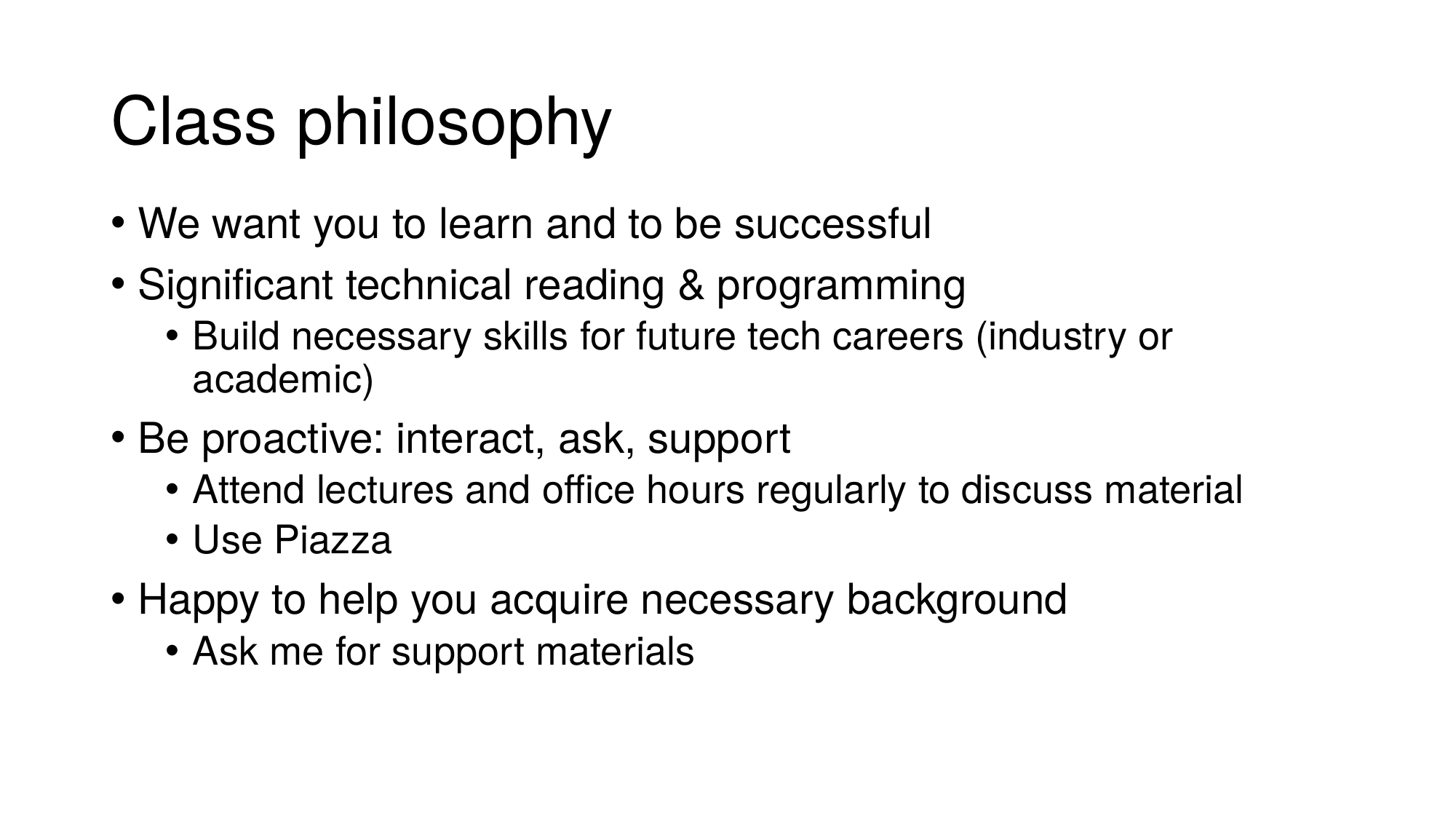

# Class philosophy
We want you to learn and to be successful
Significant technical reading & programming
Build necessary skills for future tech careers (industry or academic)
Be proactive: interact, ask, support
Attend lectures and office hours regularly to discuss material
Use Piazza
Happy to help you acquire necessary background
Ask me for support materials